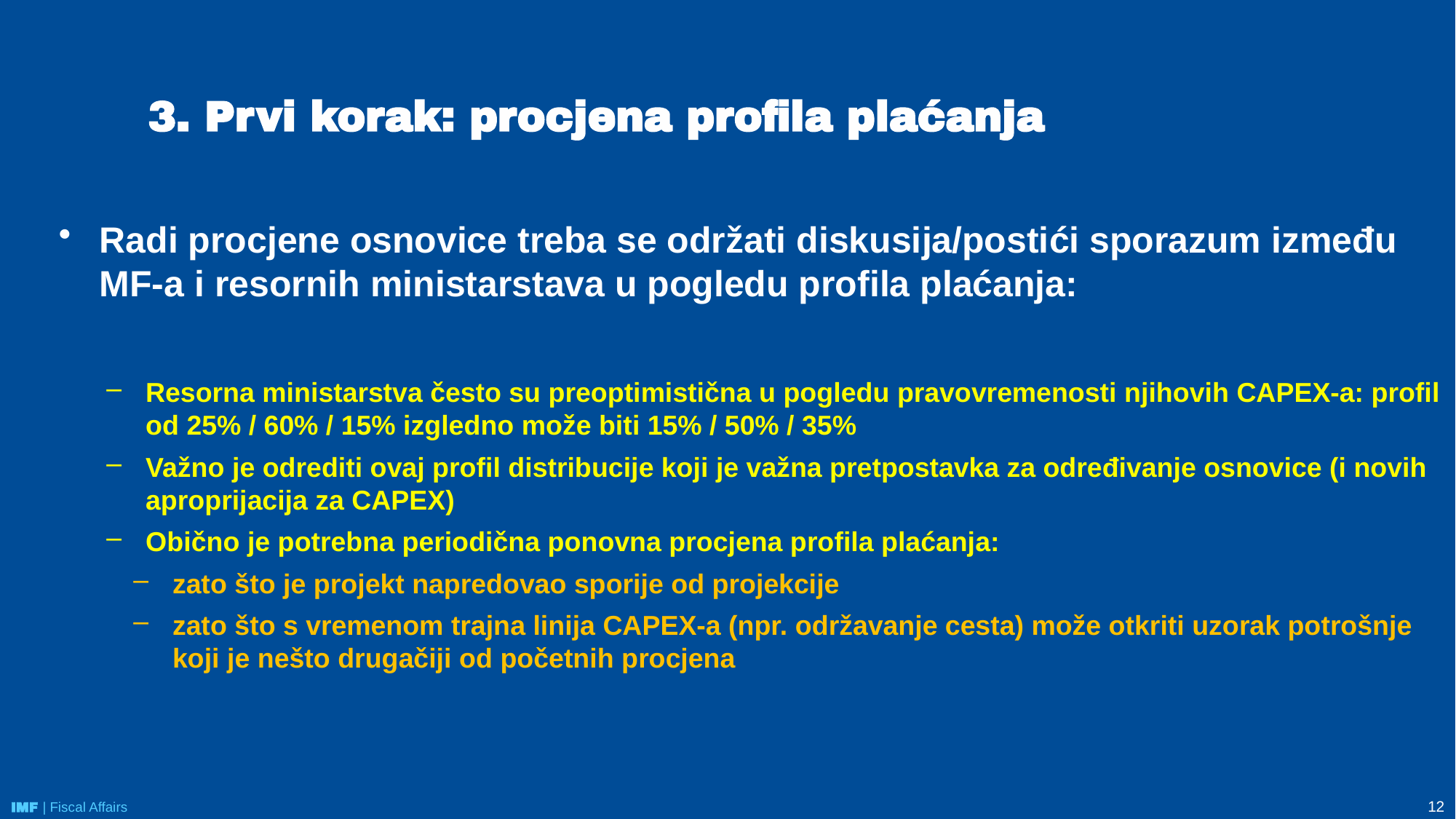

# 3. Prvi korak: procjena profila plaćanja

Radi procjene osnovice treba se održati diskusija/postići sporazum između MF-a i resornih ministarstava u pogledu profila plaćanja:

Resorna ministarstva često su preoptimistična u pogledu pravovremenosti njihovih CAPEX-a: profil od 25% / 60% / 15% izgledno može biti 15% / 50% / 35%
Važno je odrediti ovaj profil distribucije koji je važna pretpostavka za određivanje osnovice (i novih aproprijacija za CAPEX)
Obično je potrebna periodična ponovna procjena profila plaćanja:
zato što je projekt napredovao sporije od projekcije
zato što s vremenom trajna linija CAPEX-a (npr. održavanje cesta) može otkriti uzorak potrošnje koji je nešto drugačiji od početnih procjena